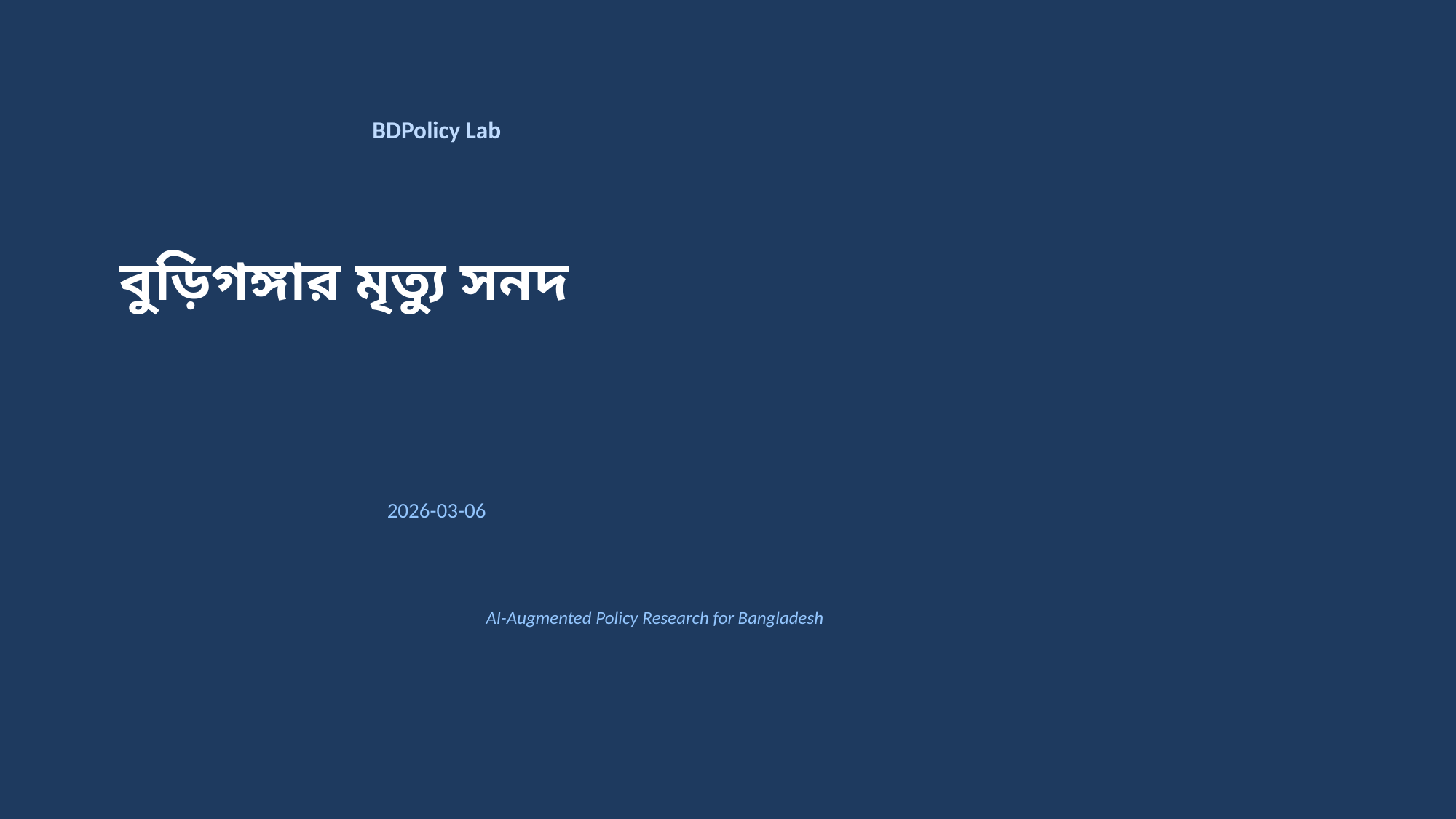

BDPolicy Lab
বুড়িগঙ্গার মৃত্যু সনদ
2026-03-06
AI-Augmented Policy Research for Bangladesh